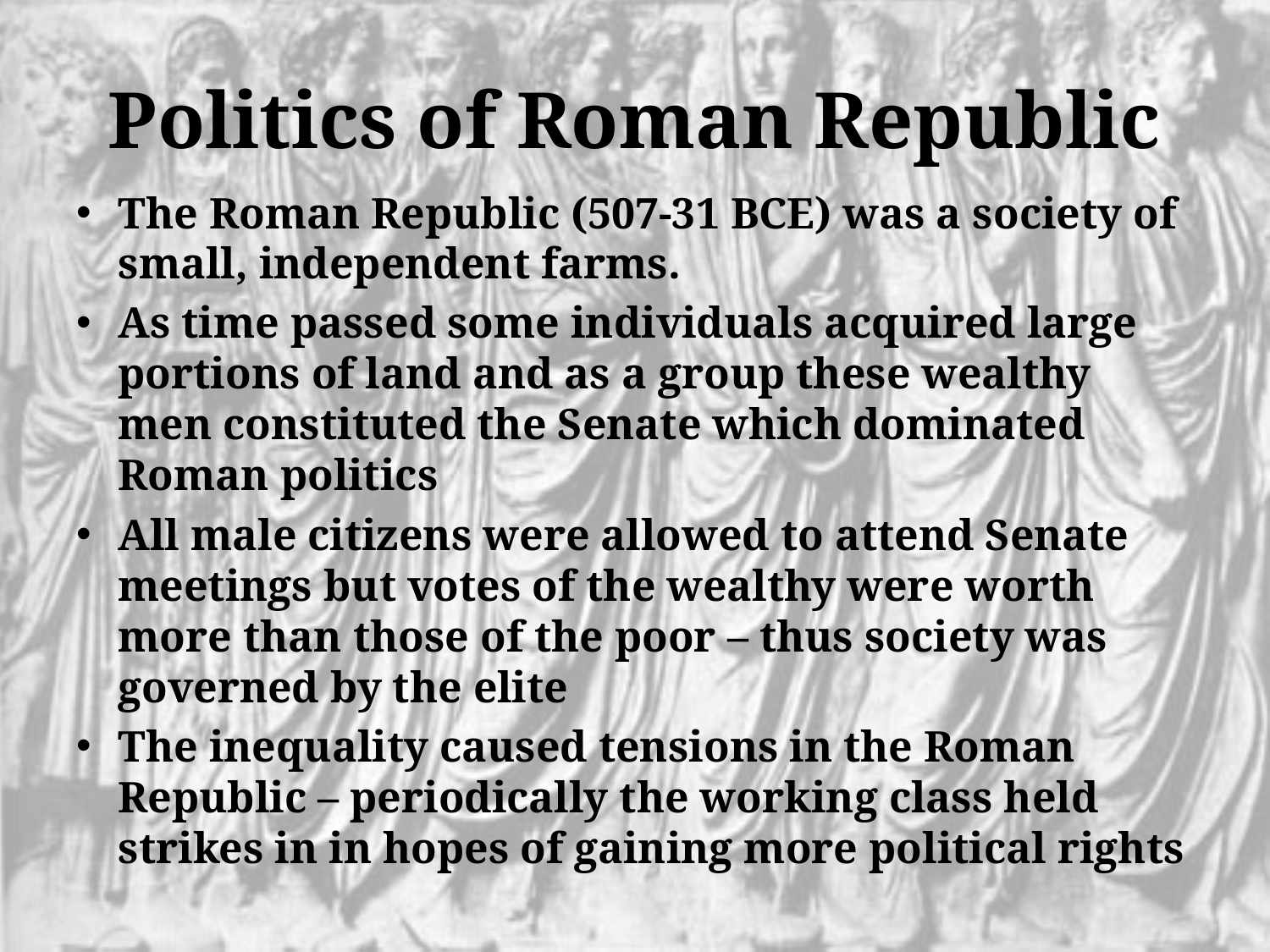

# Politics of Roman Republic
The Roman Republic (507-31 BCE) was a society of small, independent farms.
As time passed some individuals acquired large portions of land and as a group these wealthy men constituted the Senate which dominated Roman politics
All male citizens were allowed to attend Senate meetings but votes of the wealthy were worth more than those of the poor – thus society was governed by the elite
The inequality caused tensions in the Roman Republic – periodically the working class held strikes in in hopes of gaining more political rights